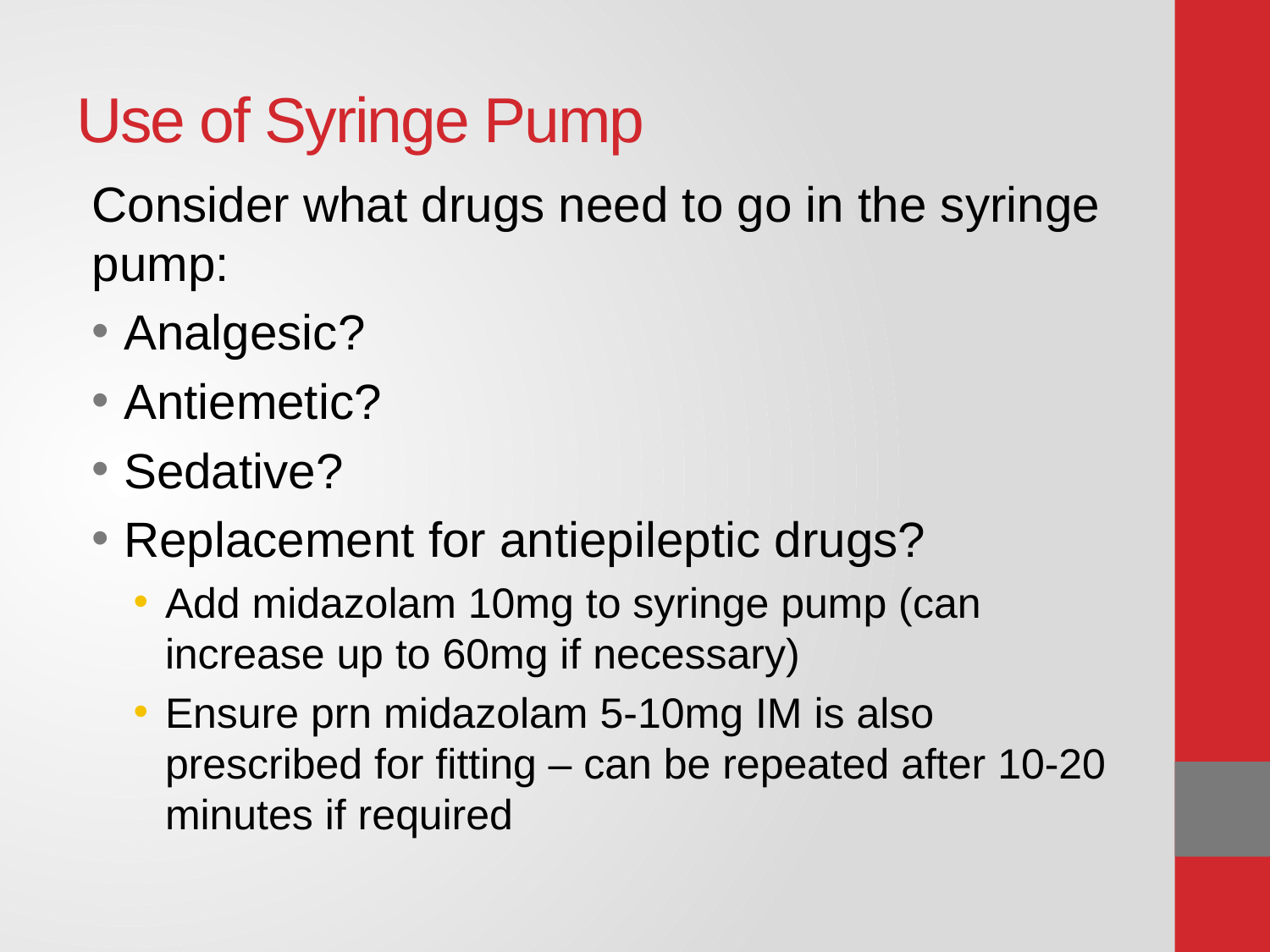

# Use of Syringe Pump
Consider what drugs need to go in the syringe pump:
Analgesic?
Antiemetic?
Sedative?
Replacement for antiepileptic drugs?
Add midazolam 10mg to syringe pump (can increase up to 60mg if necessary)
Ensure prn midazolam 5-10mg IM is also prescribed for fitting – can be repeated after 10-20 minutes if required